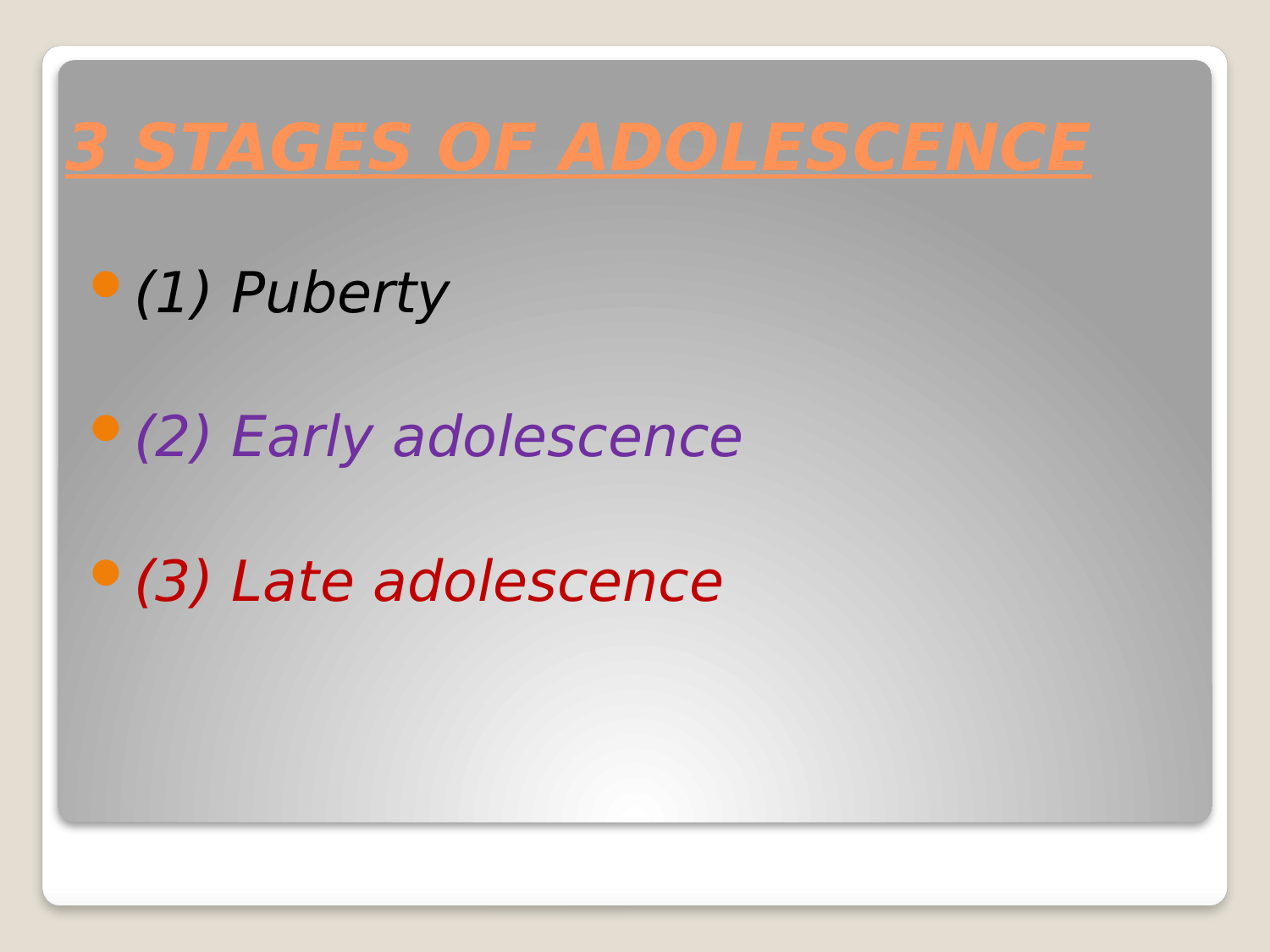

# 3 STAGES OF ADOLESCENCE
(1) Puberty

(2) Early adolescence

(3) Late adolescence